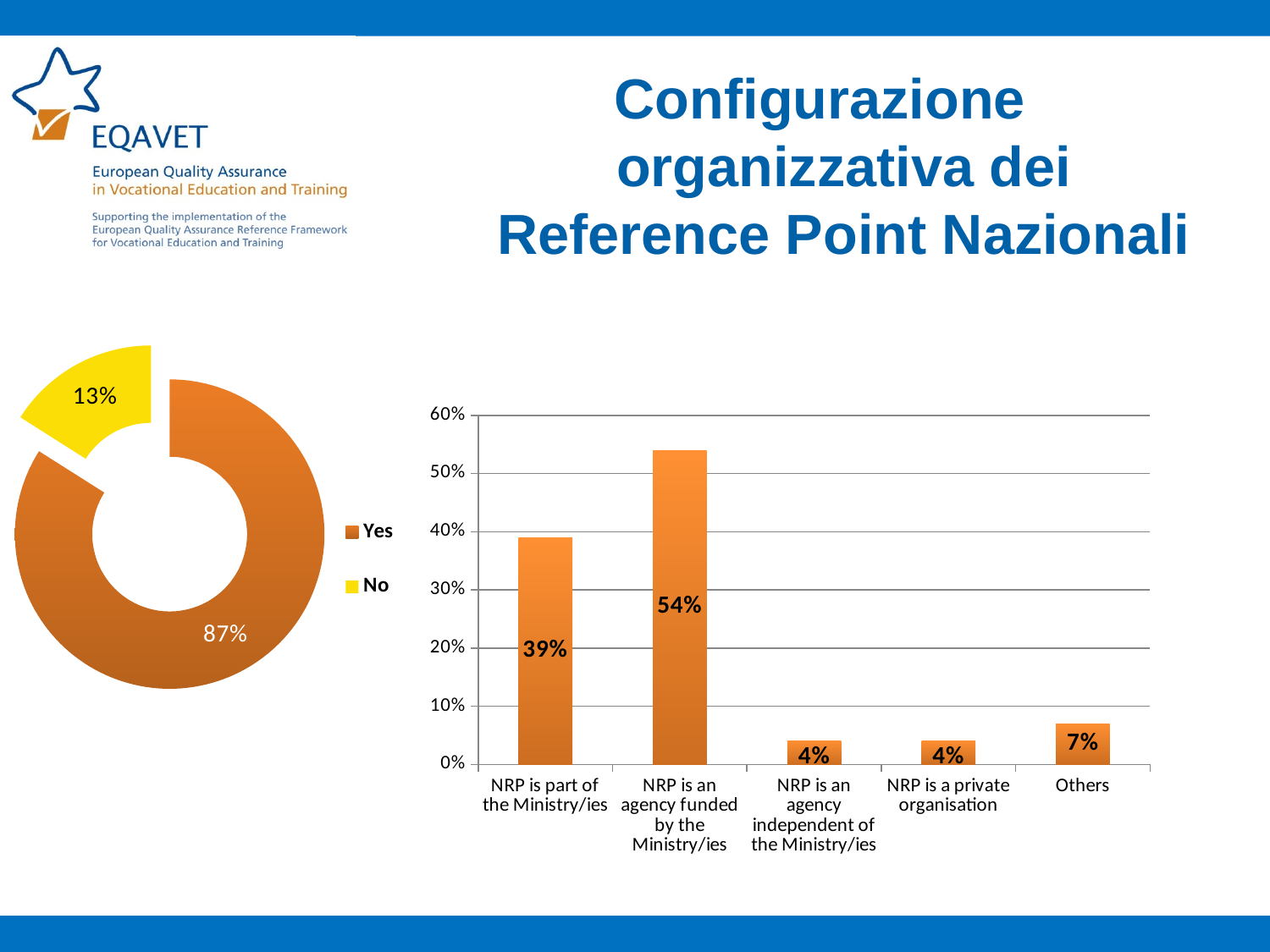

Configurazione organizzativa dei Reference Point Nazionali

### Chart

| Category |  |
|---|---|
| Yes | 0.8400000000000006 |
| No | 0.16 |

### Chart

| Category |  |
|---|---|
| NRP is part of the Ministry/ies | 0.39000000000000046 |
| NRP is an agency funded by the Ministry/ies | 0.54 |
| NRP is an agency independent of the Ministry/ies | 0.04000000000000002 |
| NRP is a private organisation | 0.04000000000000002 |
| Others | 0.07000000000000002 |